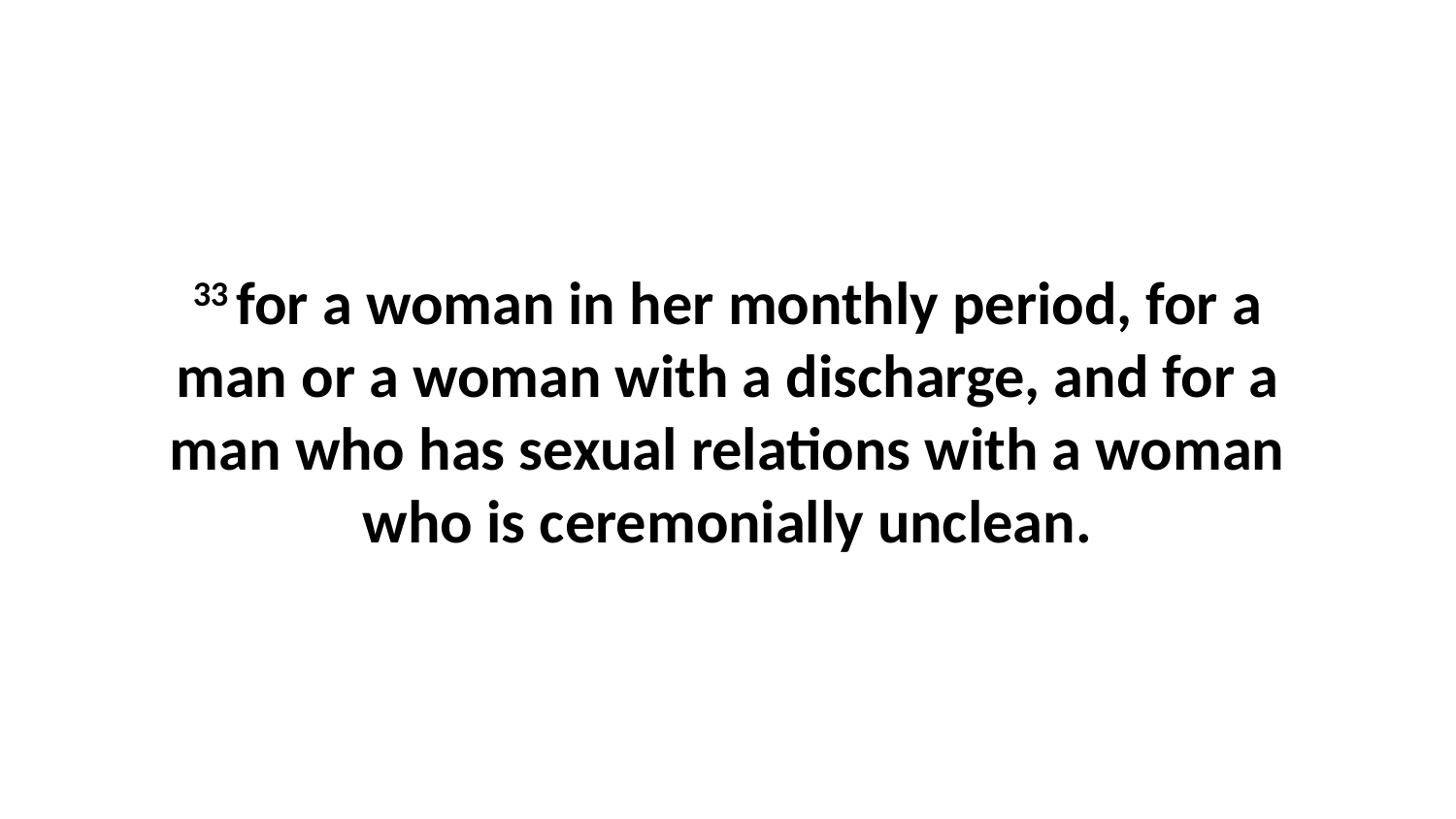

33 for a woman in her monthly period, for a man or a woman with a discharge, and for a man who has sexual relations with a woman who is ceremonially unclean.